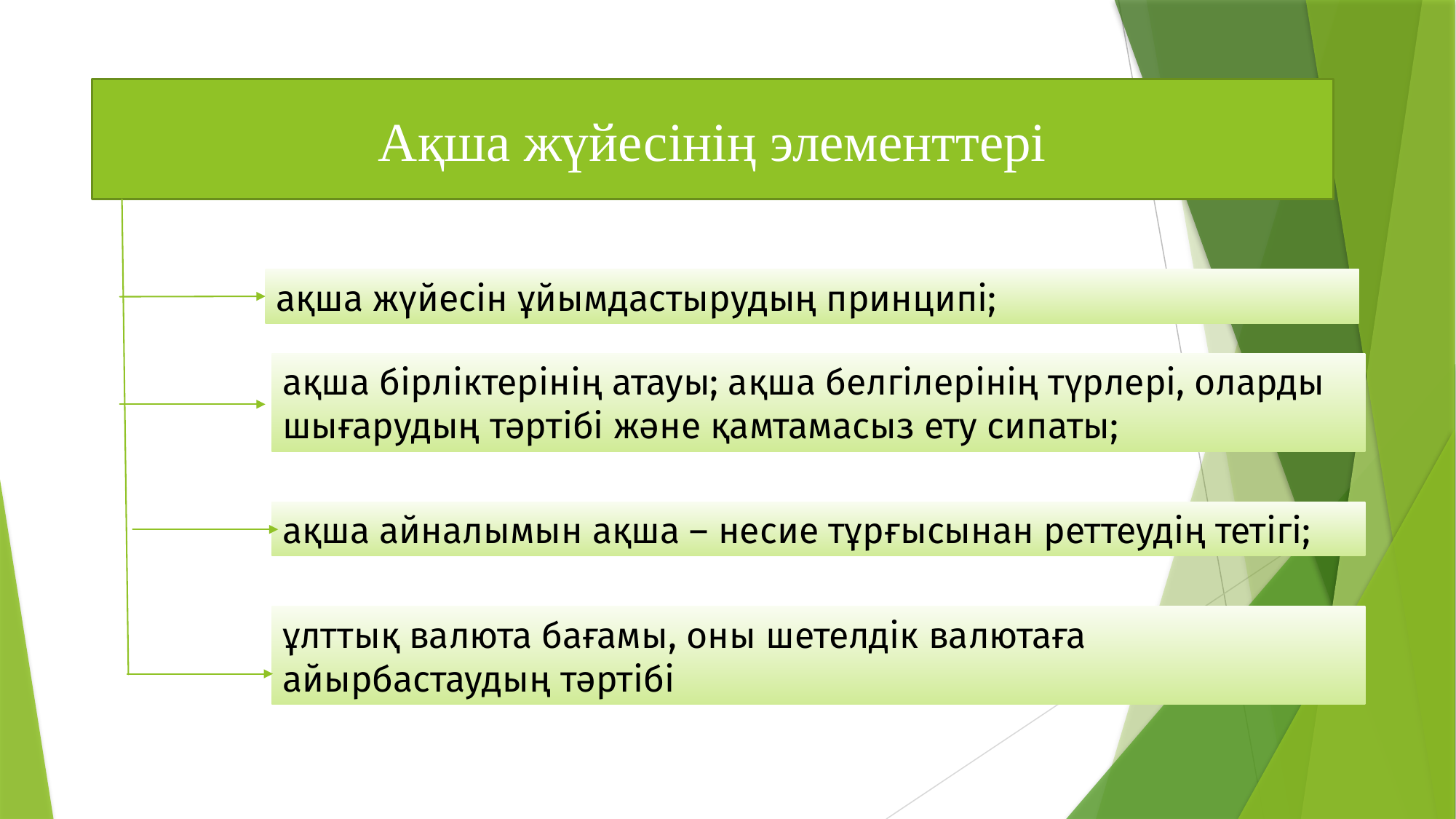

Ақша жүйесінің элементтері
ақша жүйесін ұйымдастырудың принципі;
ақша бірліктерінің атауы; ақша белгілерінің түрлері, оларды шығарудың тәртібі және қамтамасыз ету сипаты;
ақша айналымын ақша – несие тұрғысынан реттеудің тетігі;
ұлттық валюта бағамы, оны шетелдік валютаға айырбастаудың тәртібі